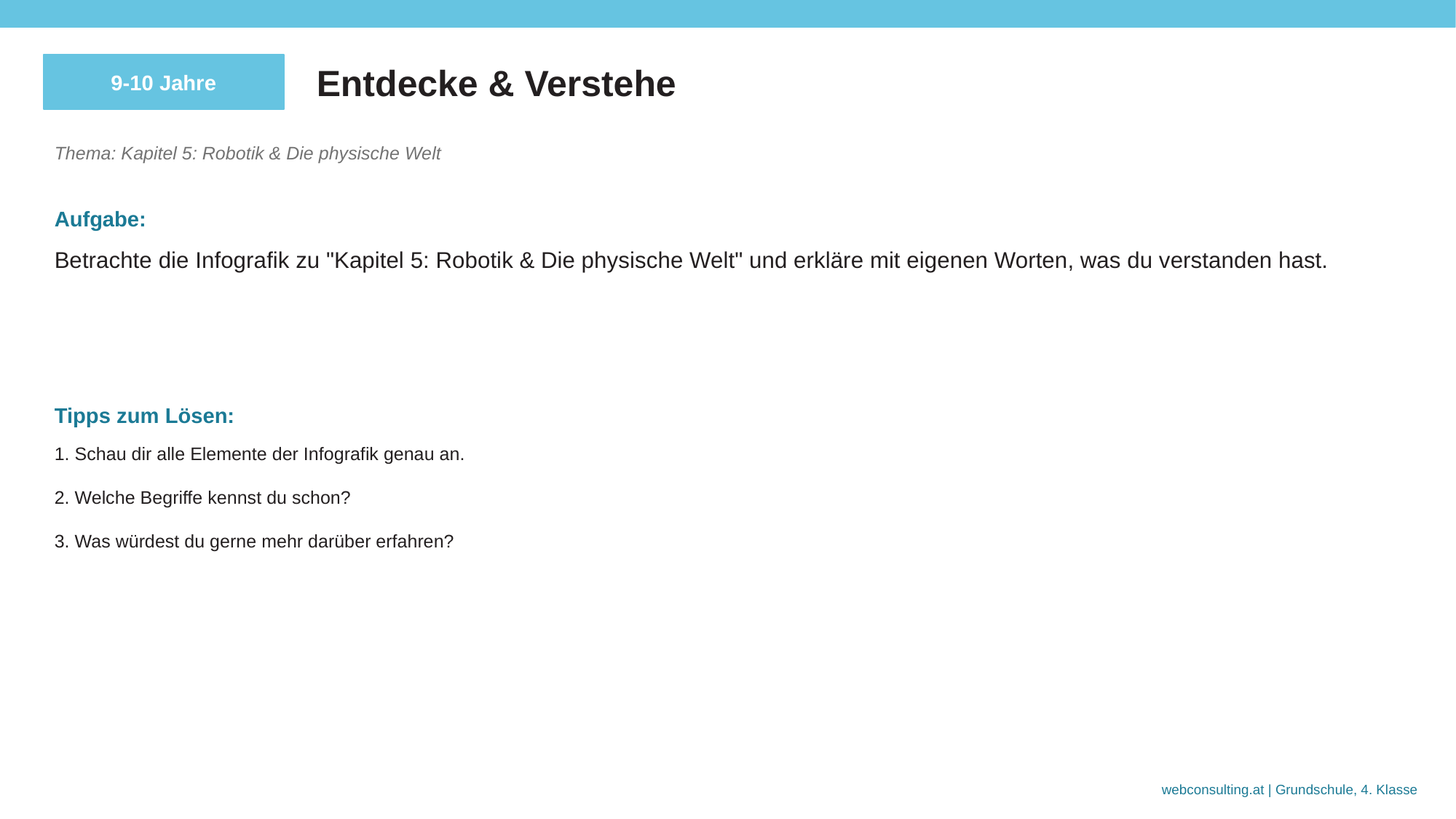

Entdecke & Verstehe

9-10 Jahre
Thema: Kapitel 5: Robotik & Die physische Welt
Aufgabe:
Betrachte die Infografik zu "Kapitel 5: Robotik & Die physische Welt" und erkläre mit eigenen Worten, was du verstanden hast.
Tipps zum Lösen:
1. Schau dir alle Elemente der Infografik genau an.

2. Welche Begriffe kennst du schon?

3. Was würdest du gerne mehr darüber erfahren?

webconsulting.at | Grundschule, 4. Klasse